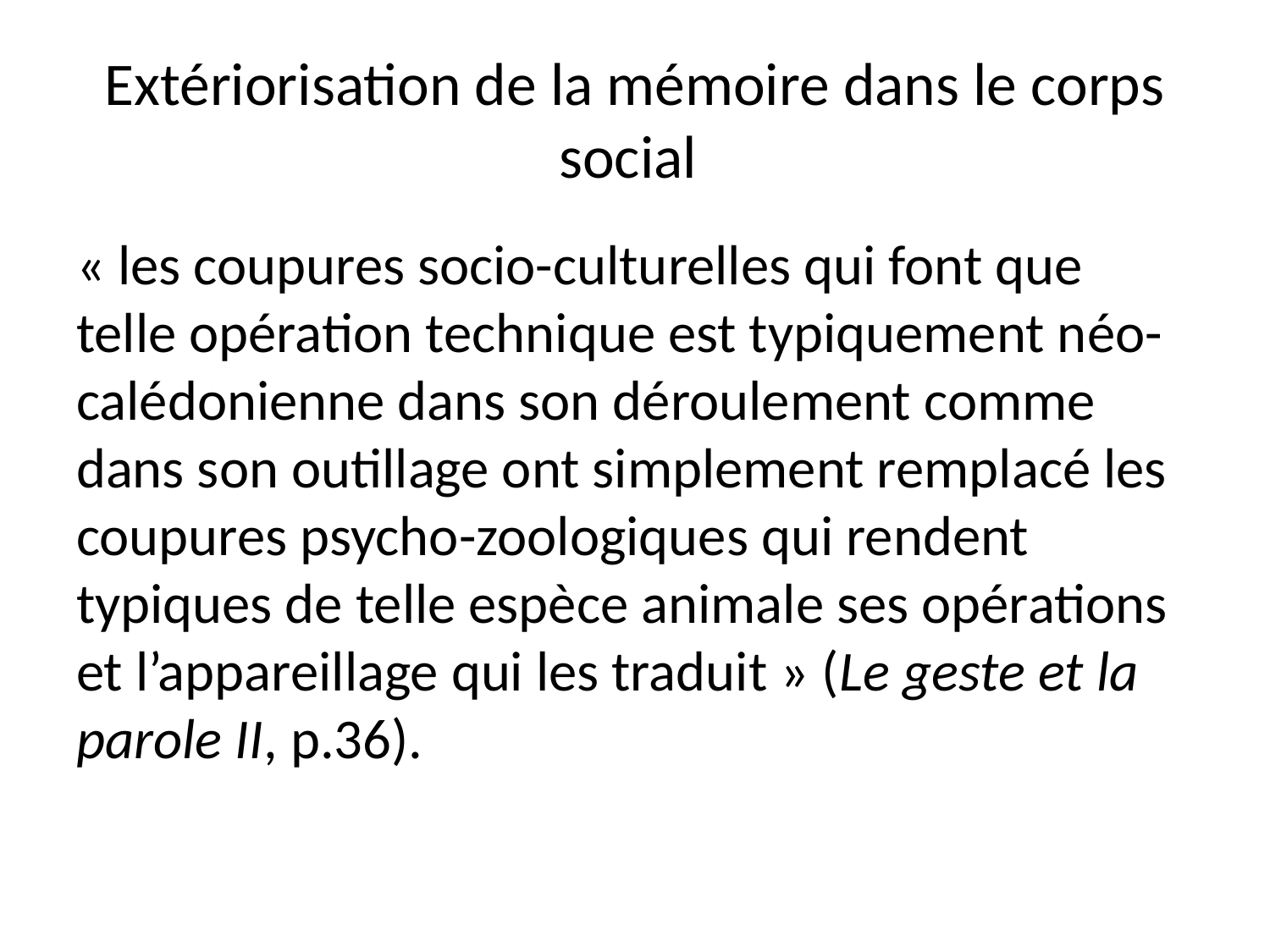

# Extériorisation de la mémoire dans le corps social
« les coupures socio-culturelles qui font que telle opération technique est typiquement néo-calédonienne dans son déroulement comme dans son outillage ont simplement remplacé les coupures psycho-zoologiques qui rendent typiques de telle espèce animale ses opérations et l’appareillage qui les traduit » (Le geste et la parole II, p.36).